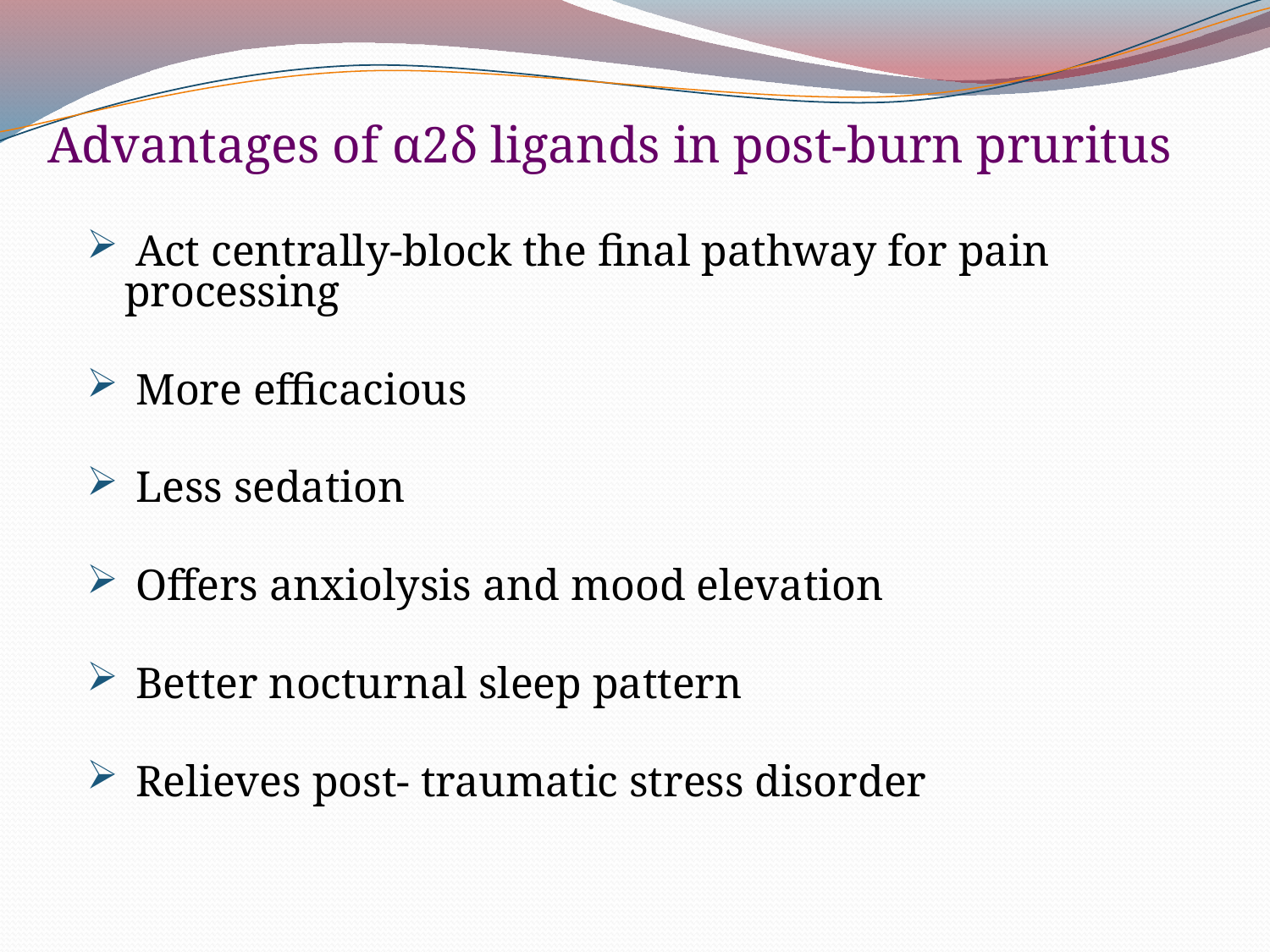

Advantages of α2δ ligands in post-burn pruritus
 Act centrally-block the final pathway for pain processing

 More efficacious

 Less sedation

 Offers anxiolysis and mood elevation

 Better nocturnal sleep pattern

 Relieves post- traumatic stress disorder